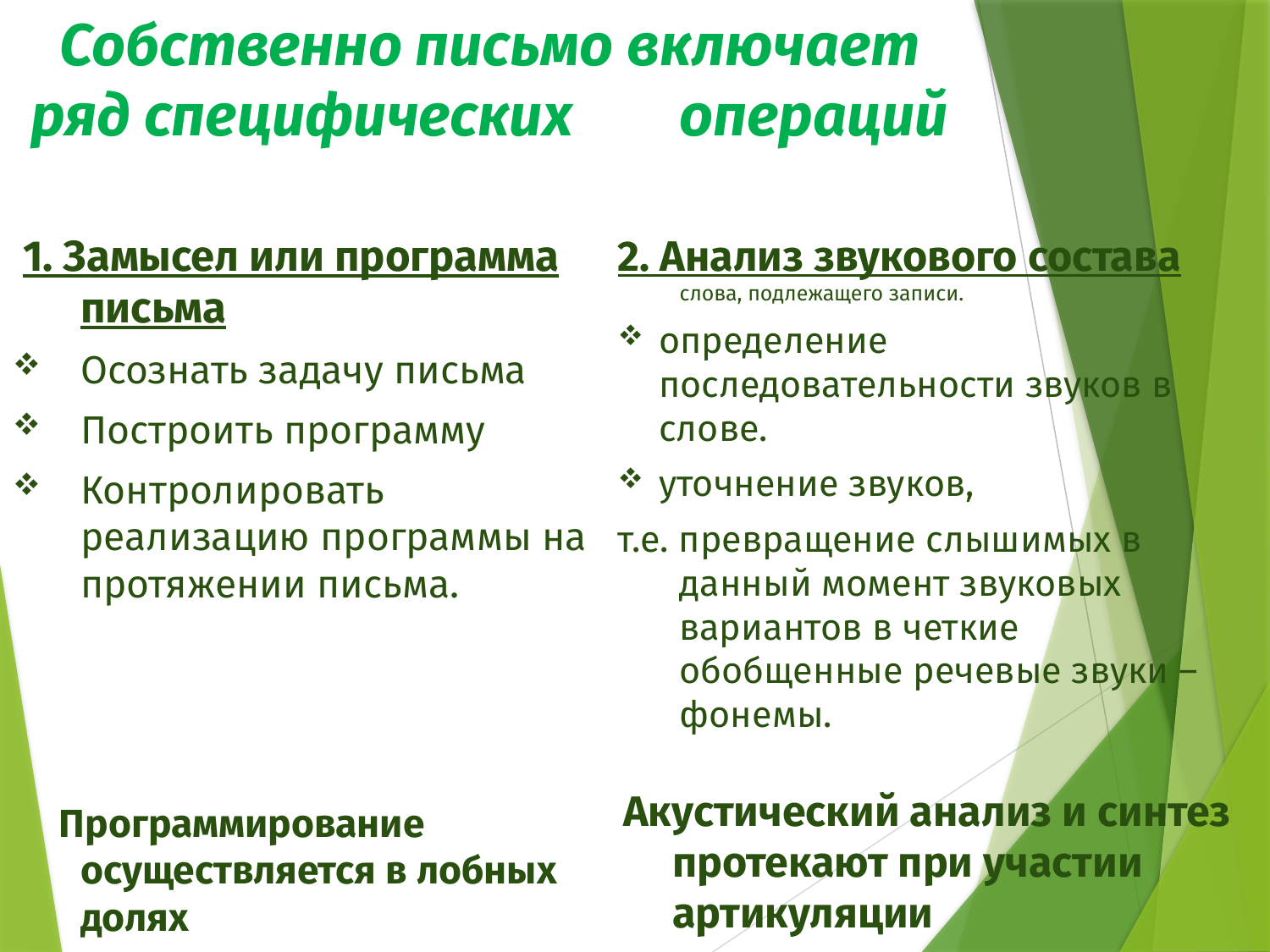

# Собственно письмо включает ряд специфических        операций
 1. Замысел или программа письма
Осознать задачу письма
Построить программу
Контролировать  реализацию программы на протяжении письма.

     Программирование осуществляется в лобных долях

2. Анализ звукового состава слова, подлежащего записи.
определение последовательности звуков в слове.
уточнение звуков,
т.е. превращение слышимых в данный момент звуковых вариантов в четкие обобщенные речевые звуки – фонемы.

 Акустический анализ и синтез протекают при участии артикуляции